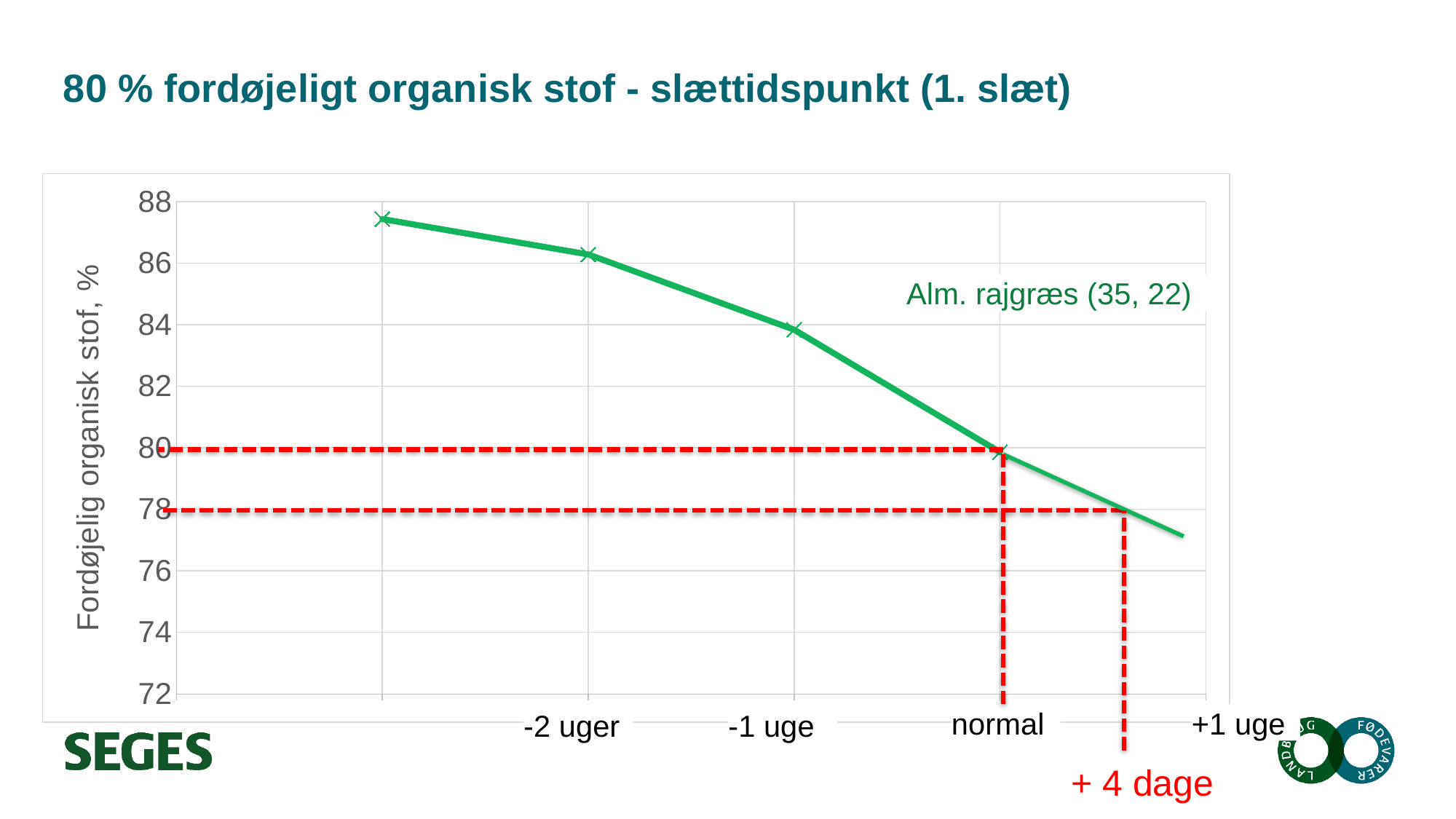

# 80 % fordøjeligt organisk stof - slættidspunkt (1. slæt)

### Chart

| Category | 35 |
|---|---|
Alm. rajgræs (35, 22)

+1 uge
normal
-1 uge
-2 uger
+ 4 dage